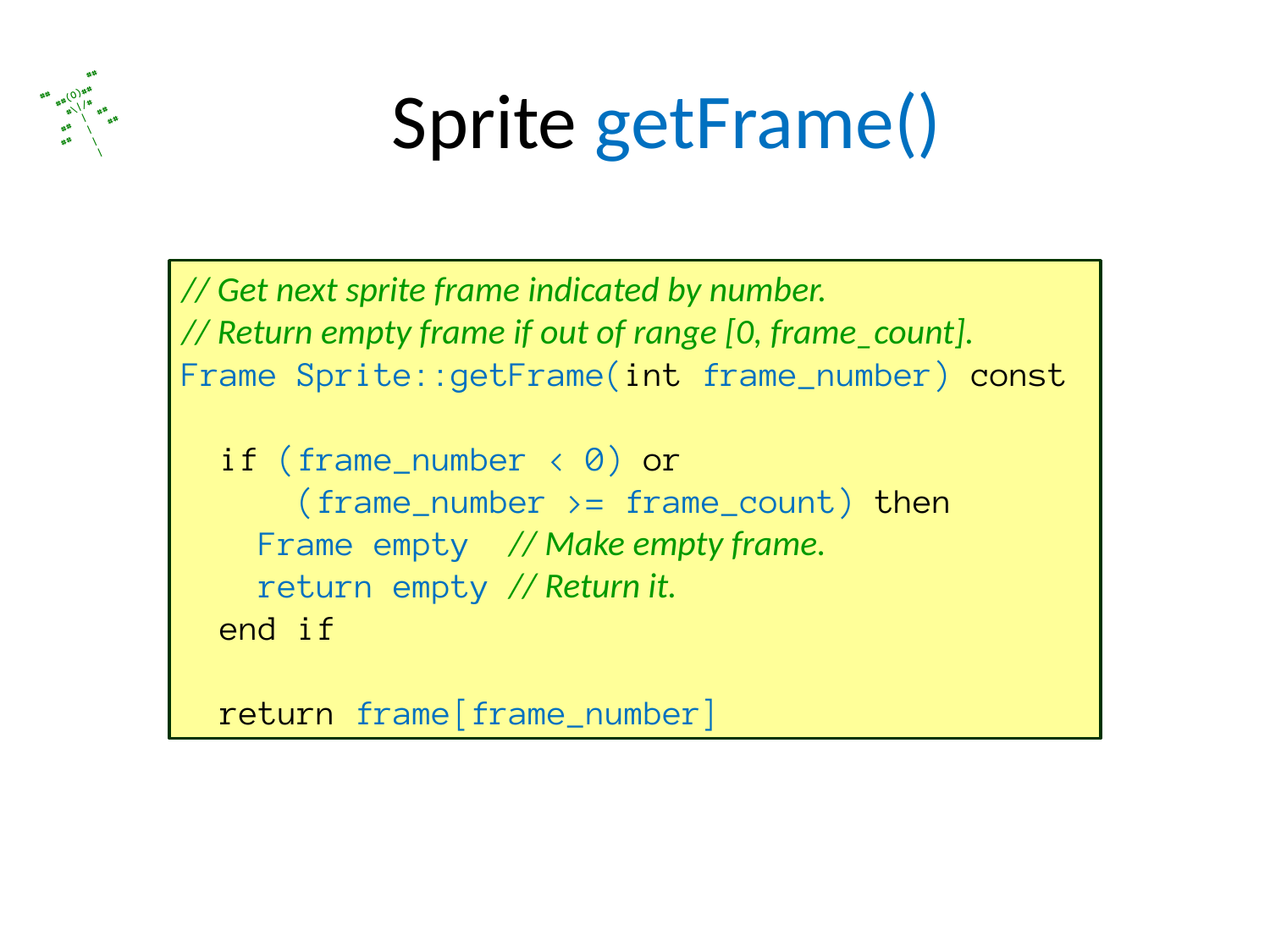

# Sprite getFrame()
// Get next sprite frame indicated by number.
// Return empty frame if out of range [0, frame_count].
Frame Sprite::getFrame(int frame_number) const

  if (frame_number < 0) or
      (frame_number >= frame_count) then
    Frame empty  // Make empty frame.
    return empty // Return it.
  end if

  return frame[frame_number]